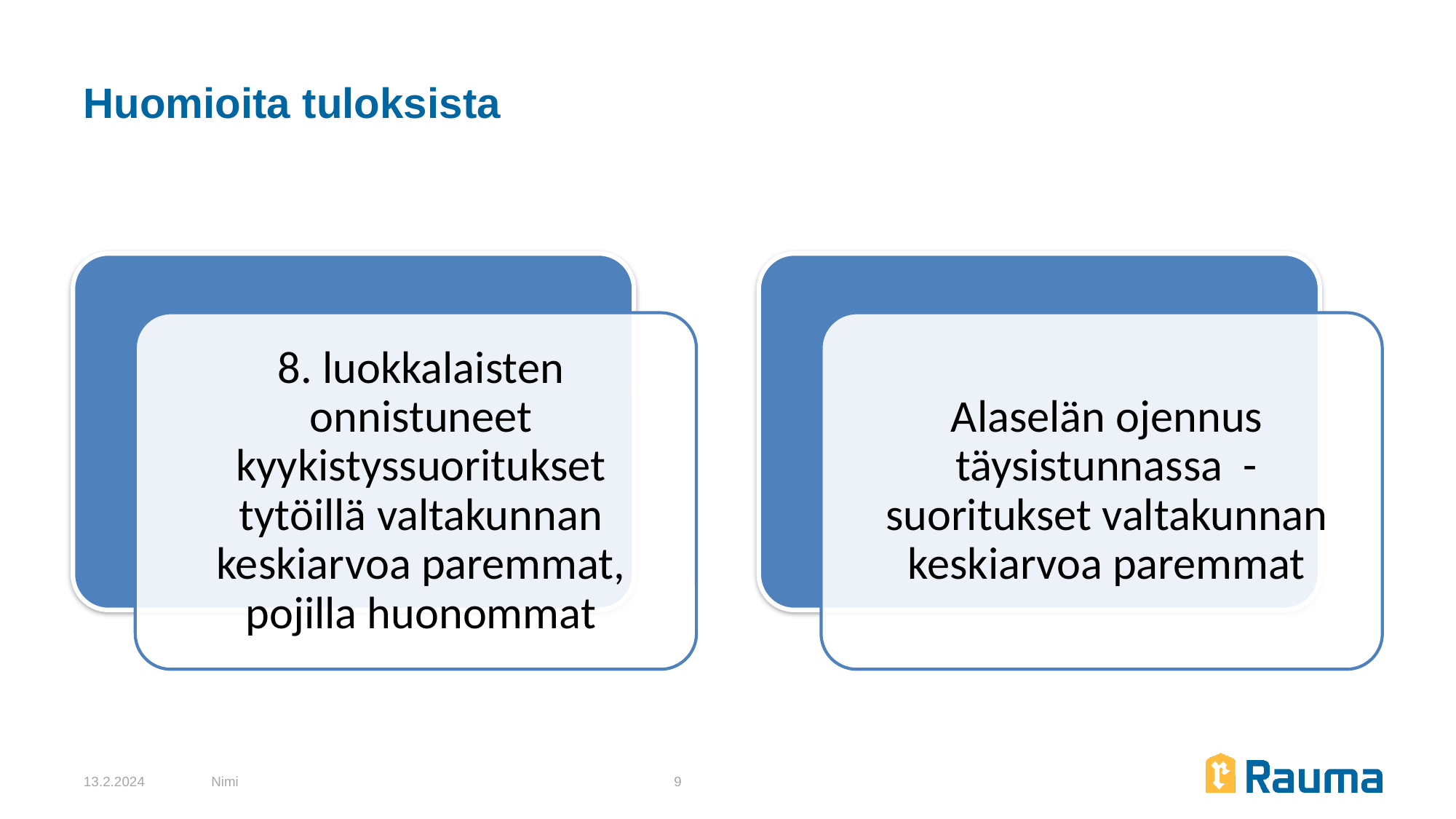

# Huomioita tuloksista
8. luokkalaisten onnistuneet kyykistyssuoritukset tytöillä valtakunnan keskiarvoa paremmat, pojilla huonommat
Alaselän ojennus täysistunnassa  - suoritukset valtakunnan keskiarvoa paremmat
13.2.2024
Nimi
9